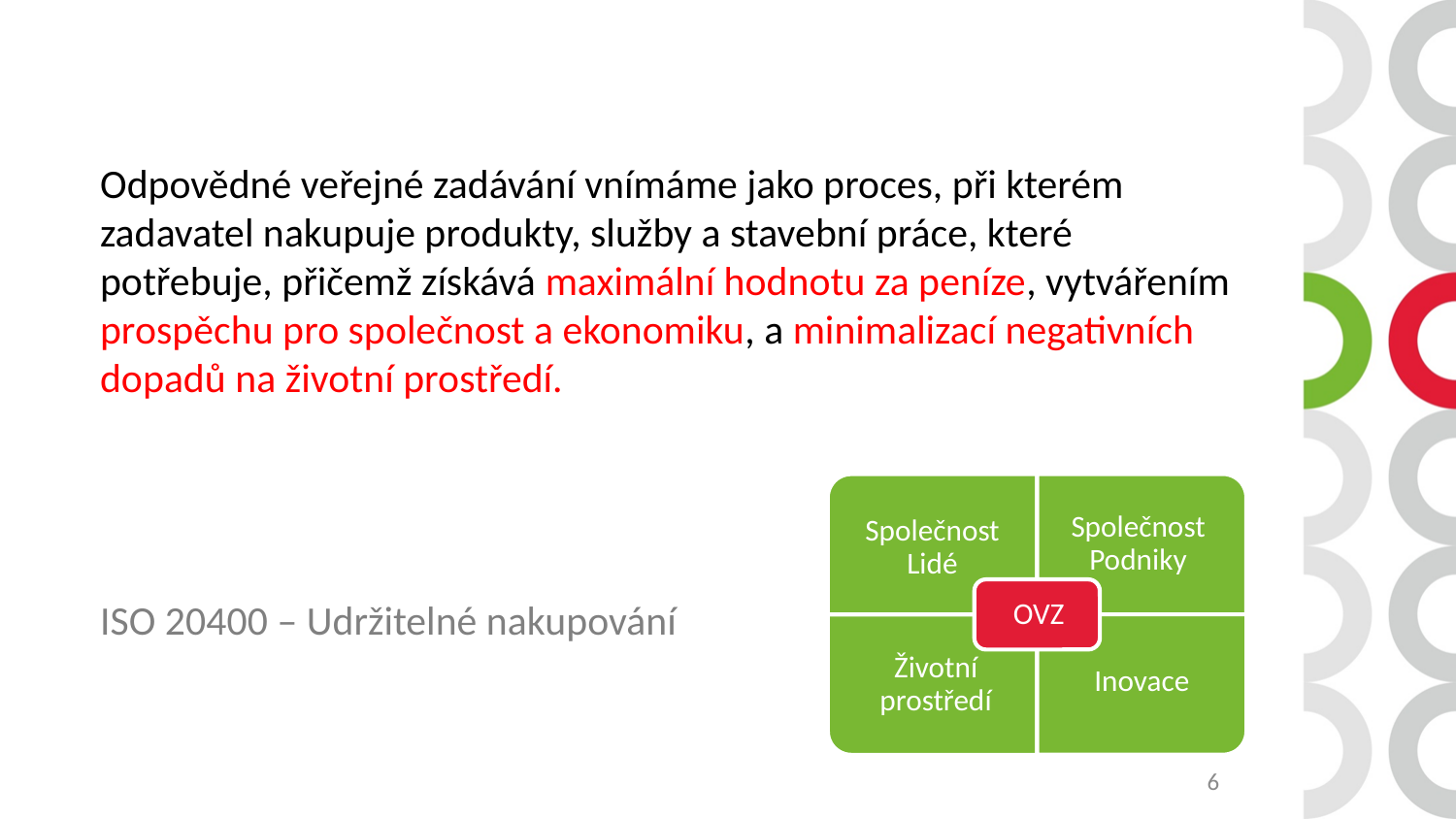

Odpovědné veřejné zadávání vnímáme jako proces, při kterém zadavatel nakupuje produkty, služby a stavební práce, které potřebuje, přičemž získává maximální hodnotu za peníze, vytvářením prospěchu pro společnost a ekonomiku, a minimalizací negativních dopadů na životní prostředí.

ISO 20400 – Udržitelné nakupování

Společnost Lidé
Společnost Podniky
Životní prostředí
Inovace
OVZ
6